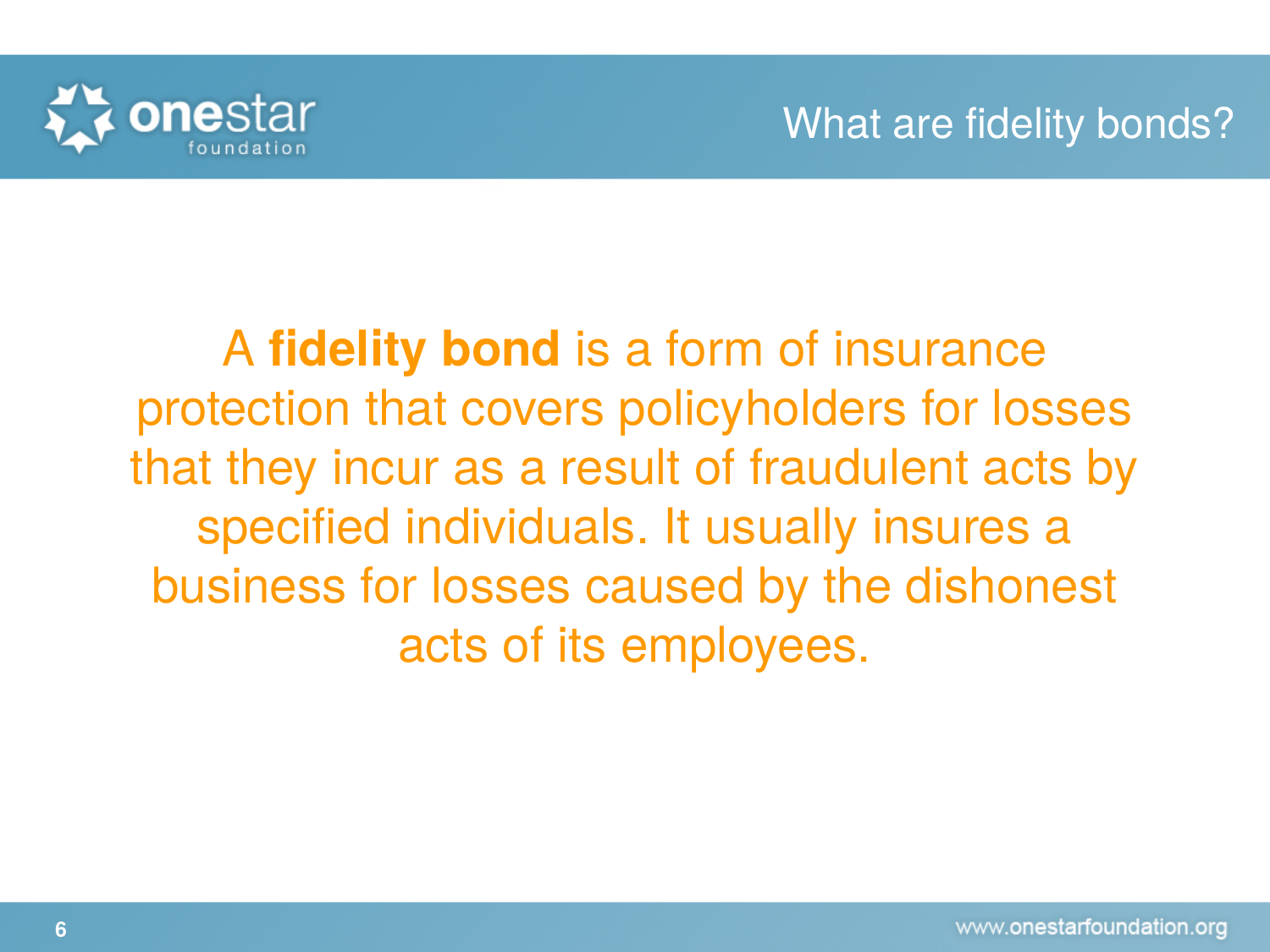

# What are fidelity bonds?
A fidelity bond is a form of insurance protection that covers policyholders for losses that they incur as a result of fraudulent acts by specified individuals. It usually insures a business for losses caused by the dishonest acts of its employees.

6